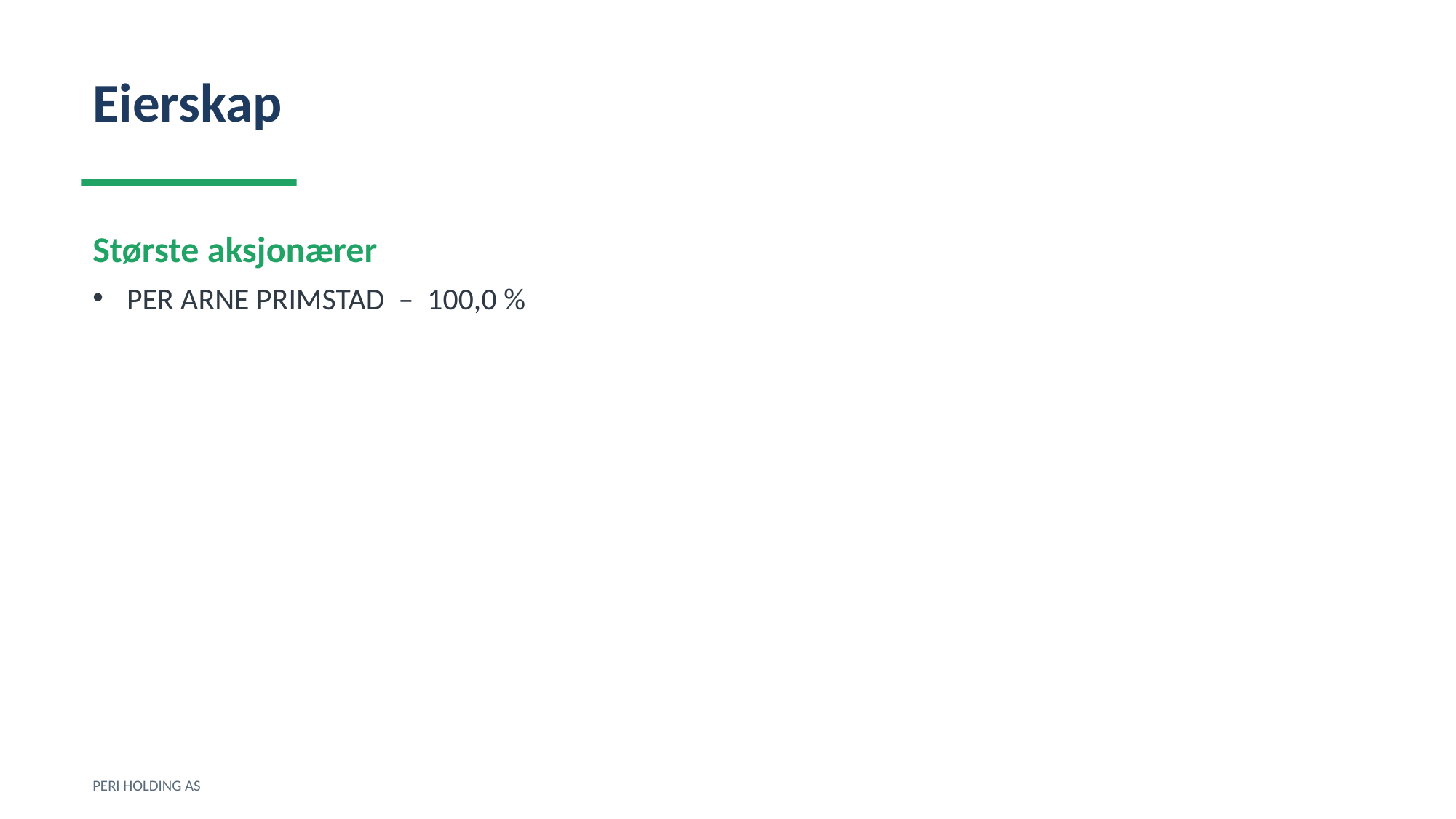

Eierskap

Største aksjonærer
PER ARNE PRIMSTAD  –  100,0 %
PERI HOLDING AS